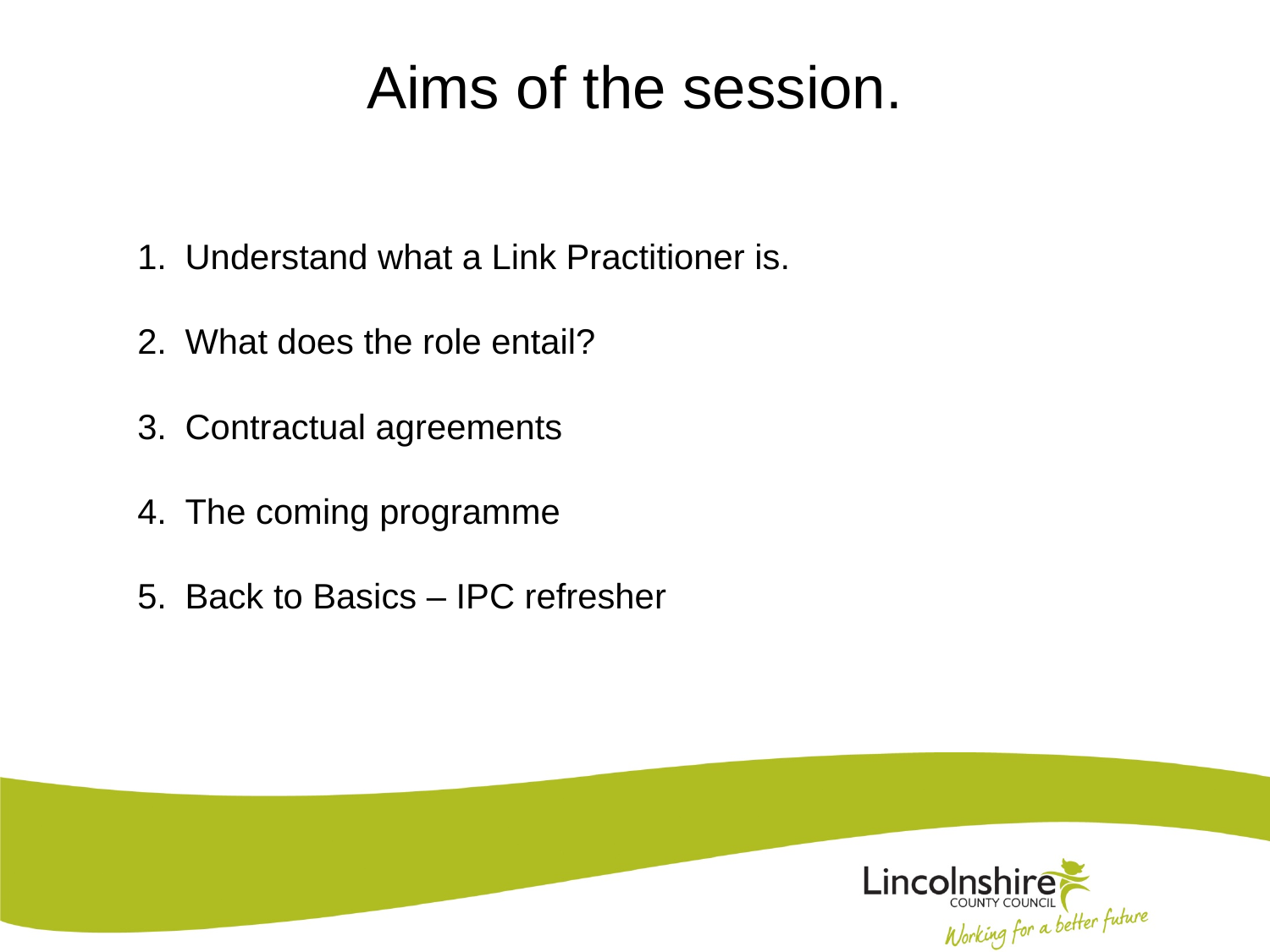

# Aims of the session.
Understand what a Link Practitioner is.
What does the role entail?
Contractual agreements
The coming programme
Back to Basics – IPC refresher